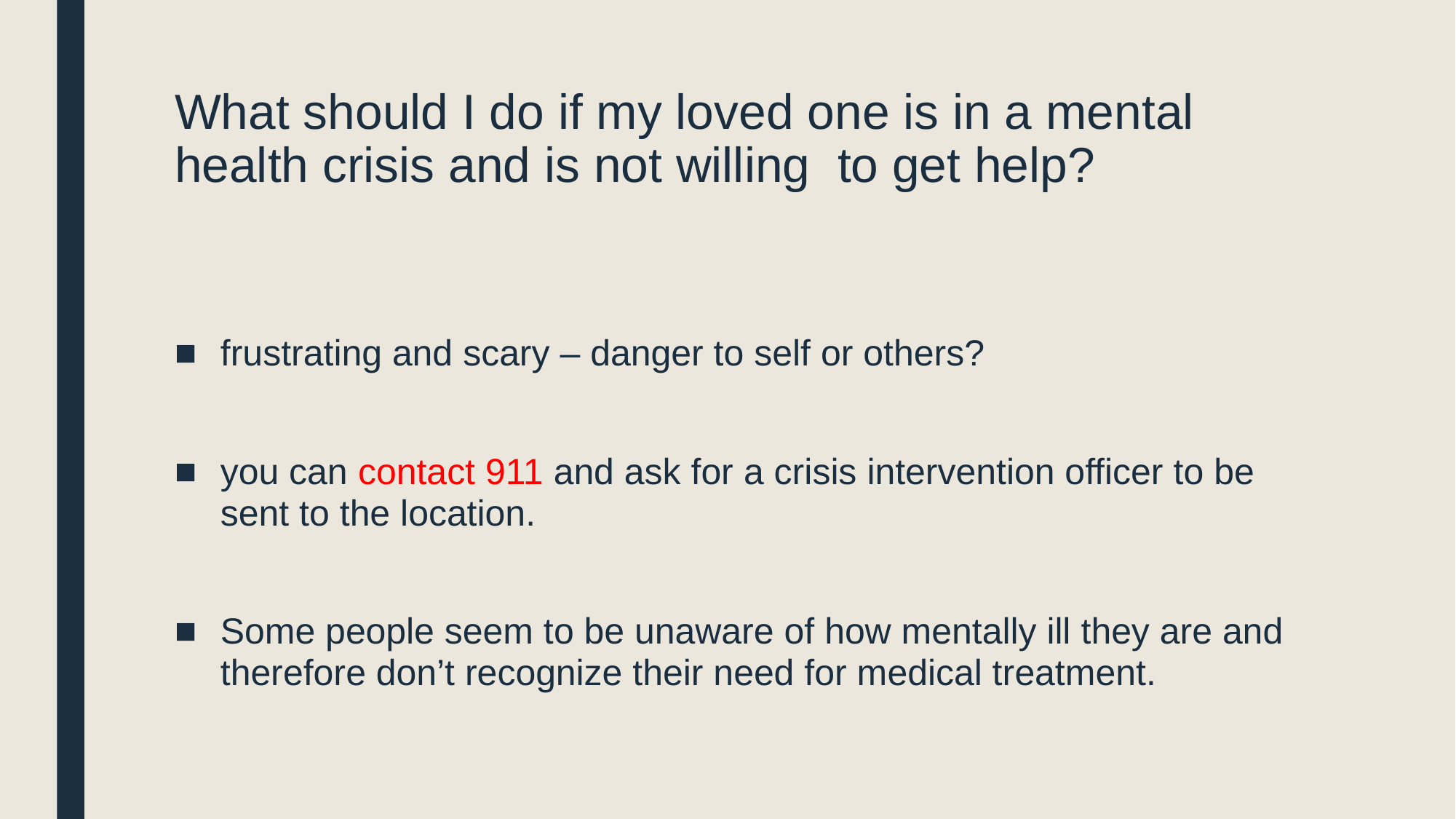

# What should I do if my loved one is in a mental health crisis and is not willing  to get help?

frustrating and scary – danger to self or others?

you can contact 911 and ask for a crisis intervention officer to be sent to the location.

Some people seem to be unaware of how mentally ill they are and therefore don’t recognize their need for medical treatment.